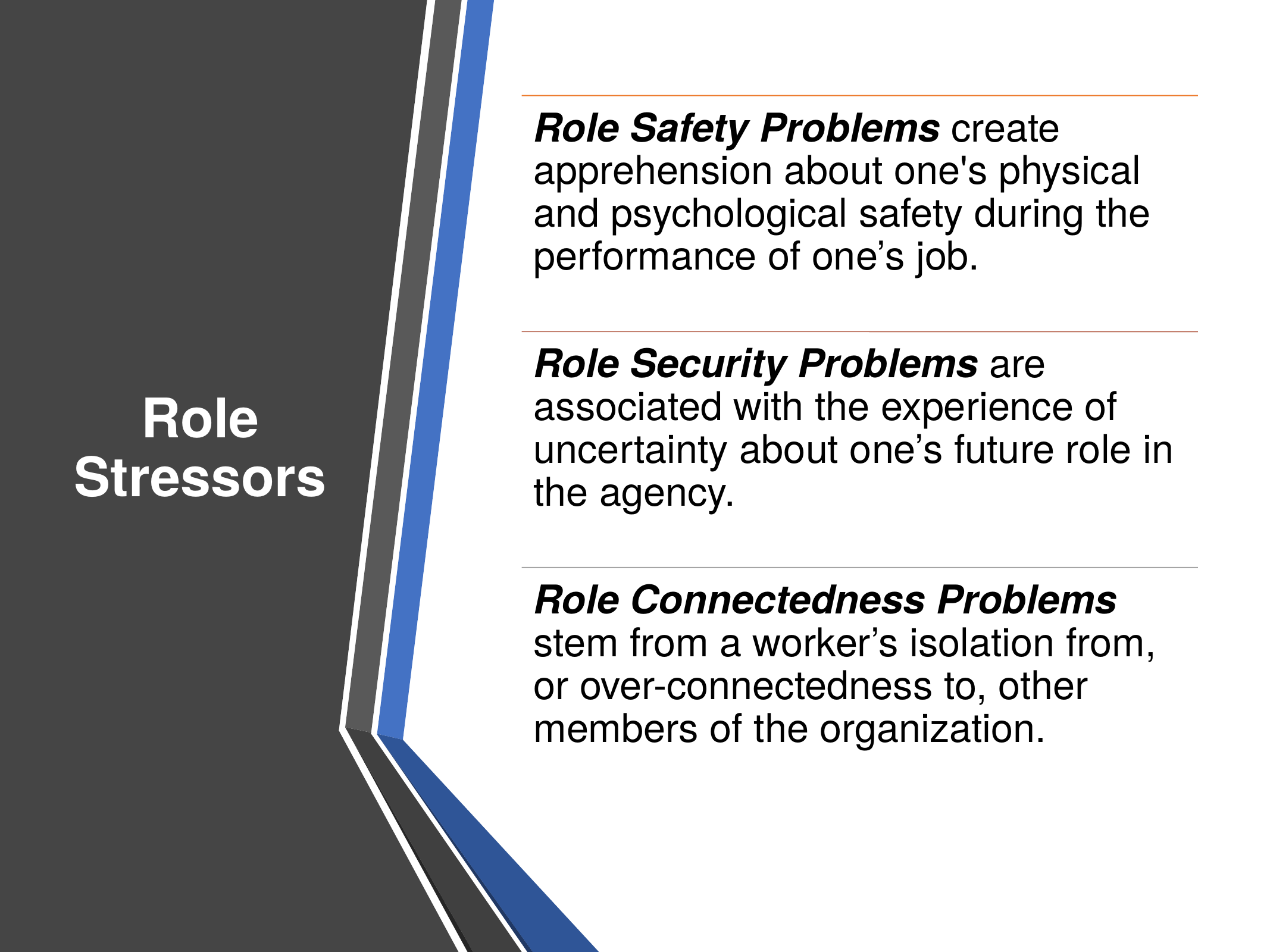

# Role Stressors
Role Safety Problems create apprehension about one's physical and psychological safety during the performance of one’s job.
Role Security Problems are associated with the experience of uncertainty about one’s future role in the agency.
Role Connectedness Problems stem from a worker’s isolation from, or over-connectedness to, other members of the organization.